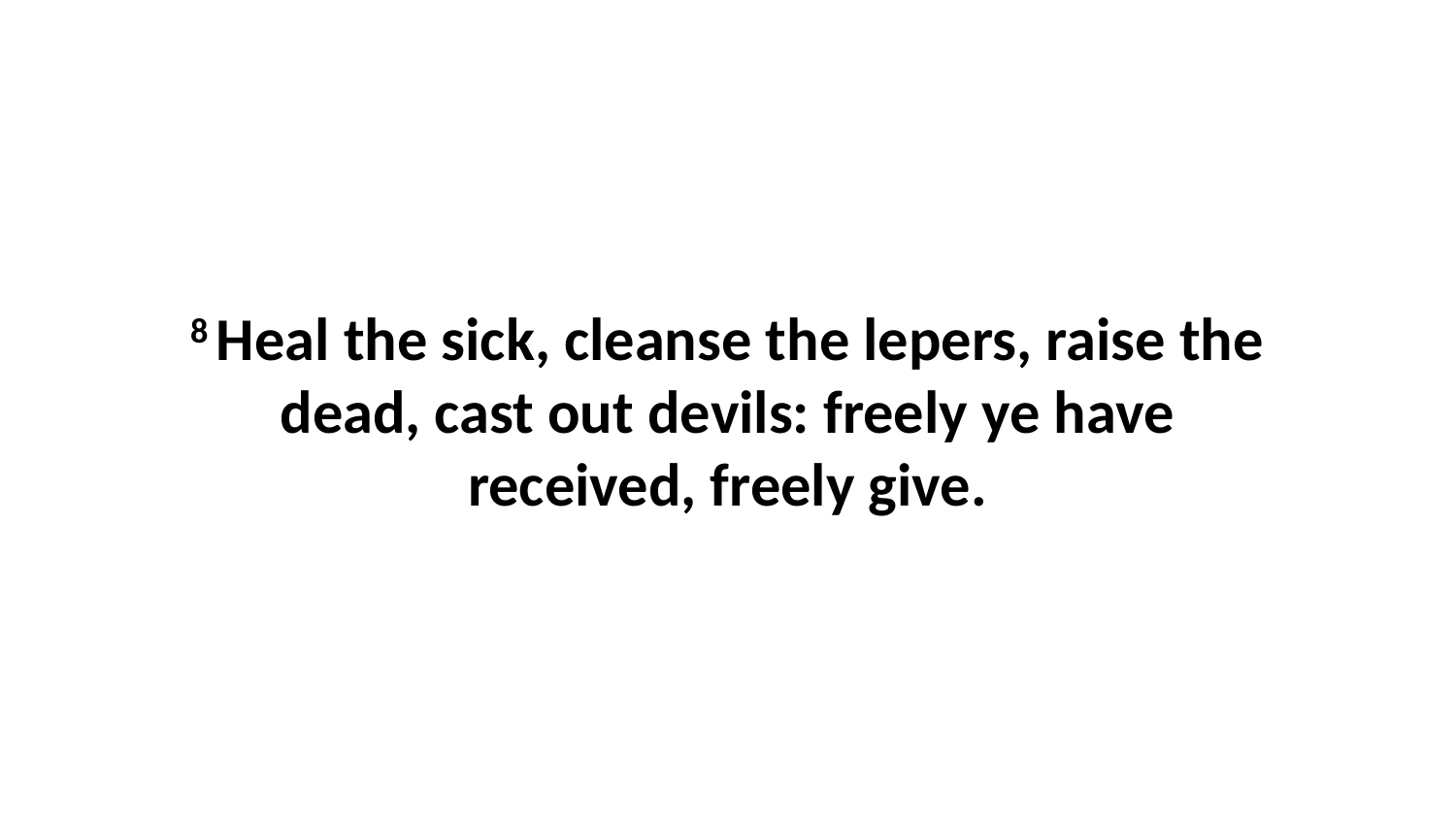

8 Heal the sick, cleanse the lepers, raise the dead, cast out devils: freely ye have received, freely give.